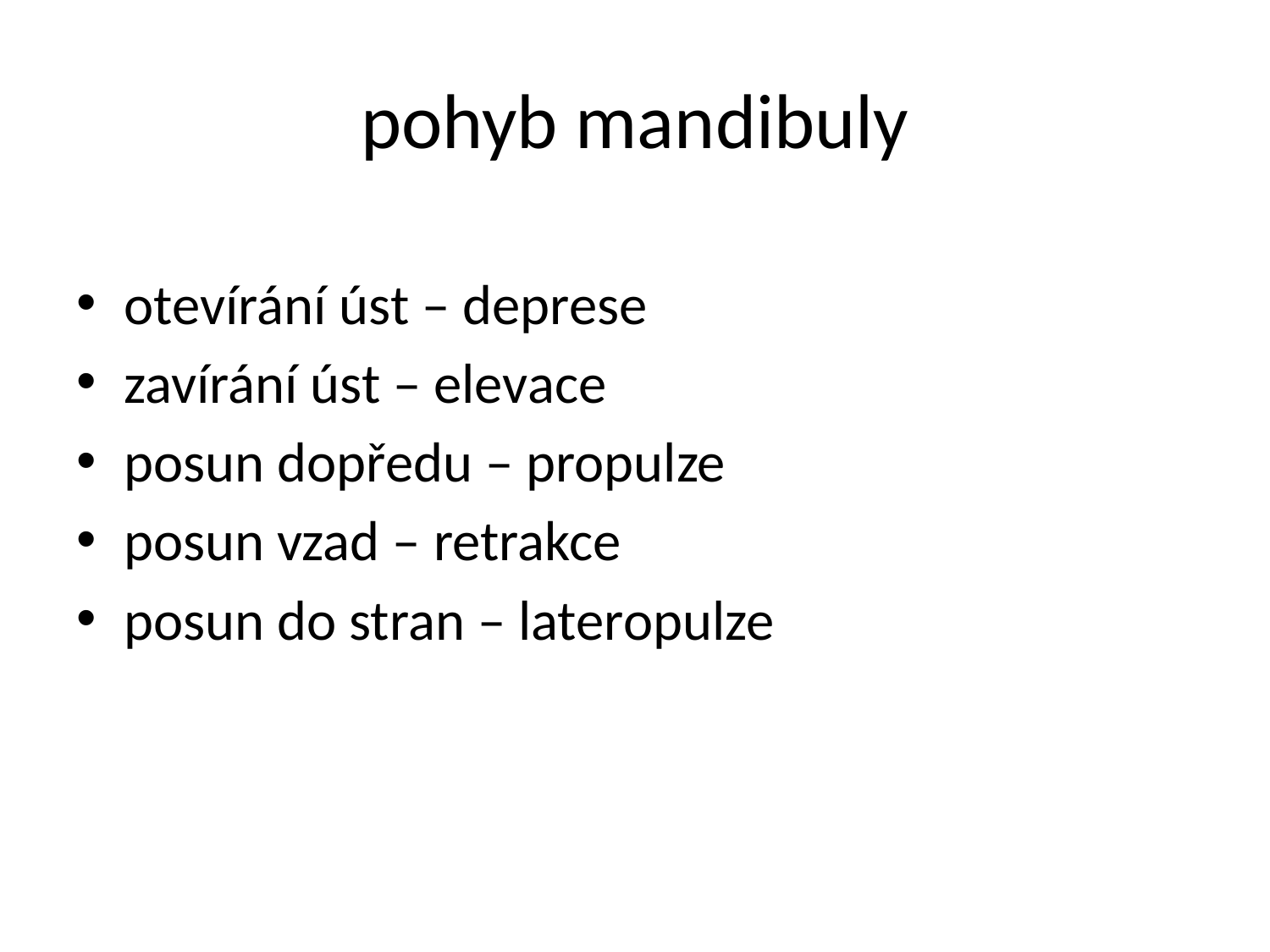

# pohyb mandibuly
otevírání úst – deprese
zavírání úst – elevace
posun dopředu – propulze
posun vzad – retrakce
posun do stran – lateropulze